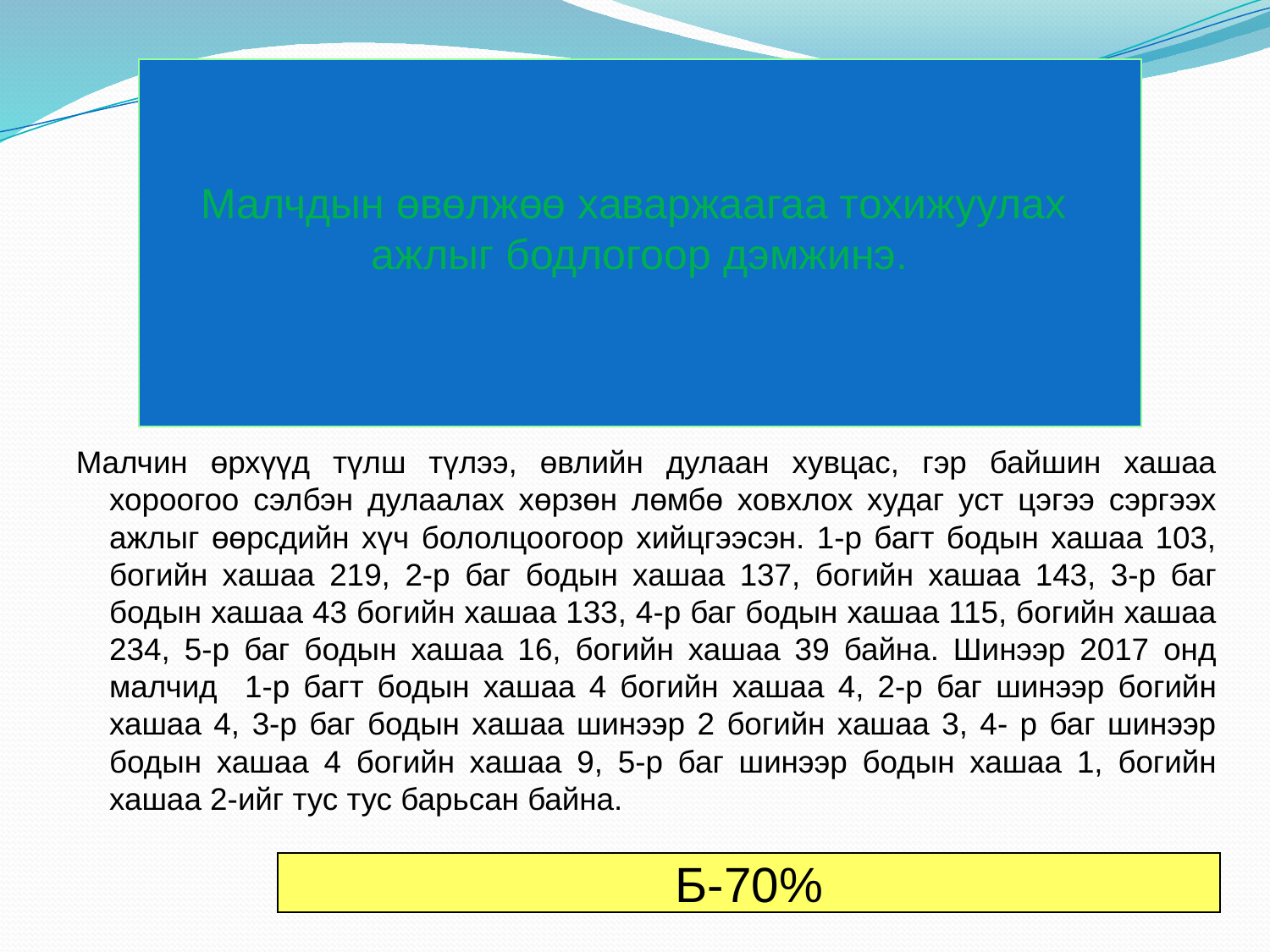

# Малчдын өвөлжөө хаваржаагаа тохижуулах ажлыг бодлогоор дэмжинэ.
Малчин өрхүүд түлш түлээ, өвлийн дулаан хувцас, гэр байшин хашаа хороогоо сэлбэн дулаалах хөрзөн лөмбө ховхлох худаг уст цэгээ сэргээх ажлыг өөрсдийн хүч бололцоогоор хийцгээсэн. 1-р багт бодын хашаа 103, богийн хашаа 219, 2-р баг бодын хашаа 137, богийн хашаа 143, 3-р баг бодын хашаа 43 богийн хашаа 133, 4-р баг бодын хашаа 115, богийн хашаа 234, 5-р баг бодын хашаа 16, богийн хашаа 39 байна. Шинээр 2017 онд малчид  1-р багт бодын хашаа 4 богийн хашаа 4, 2-р баг шинээр богийн хашаа 4, 3-р баг бодын хашаа шинээр 2 богийн хашаа 3, 4- р баг шинээр бодын хашаа 4 богийн хашаа 9, 5-р баг шинээр бодын хашаа 1, богийн хашаа 2-ийг тус тус барьсан байна.
Б-70%